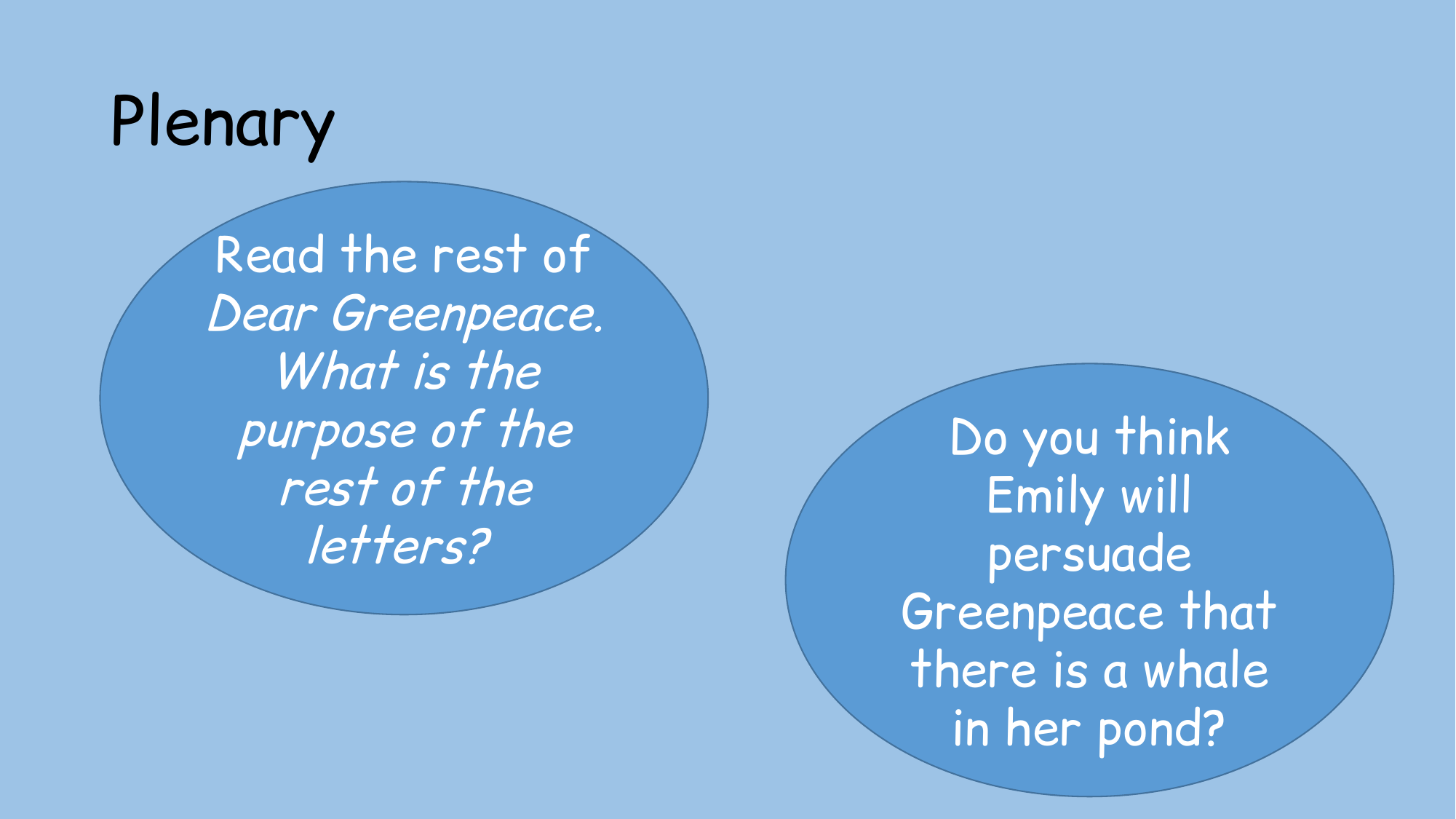

# Plenary
Read the rest of Dear Greenpeace. What is the purpose of the rest of the letters?
Do you think Emily will persuade Greenpeace that there is a whale in her pond?